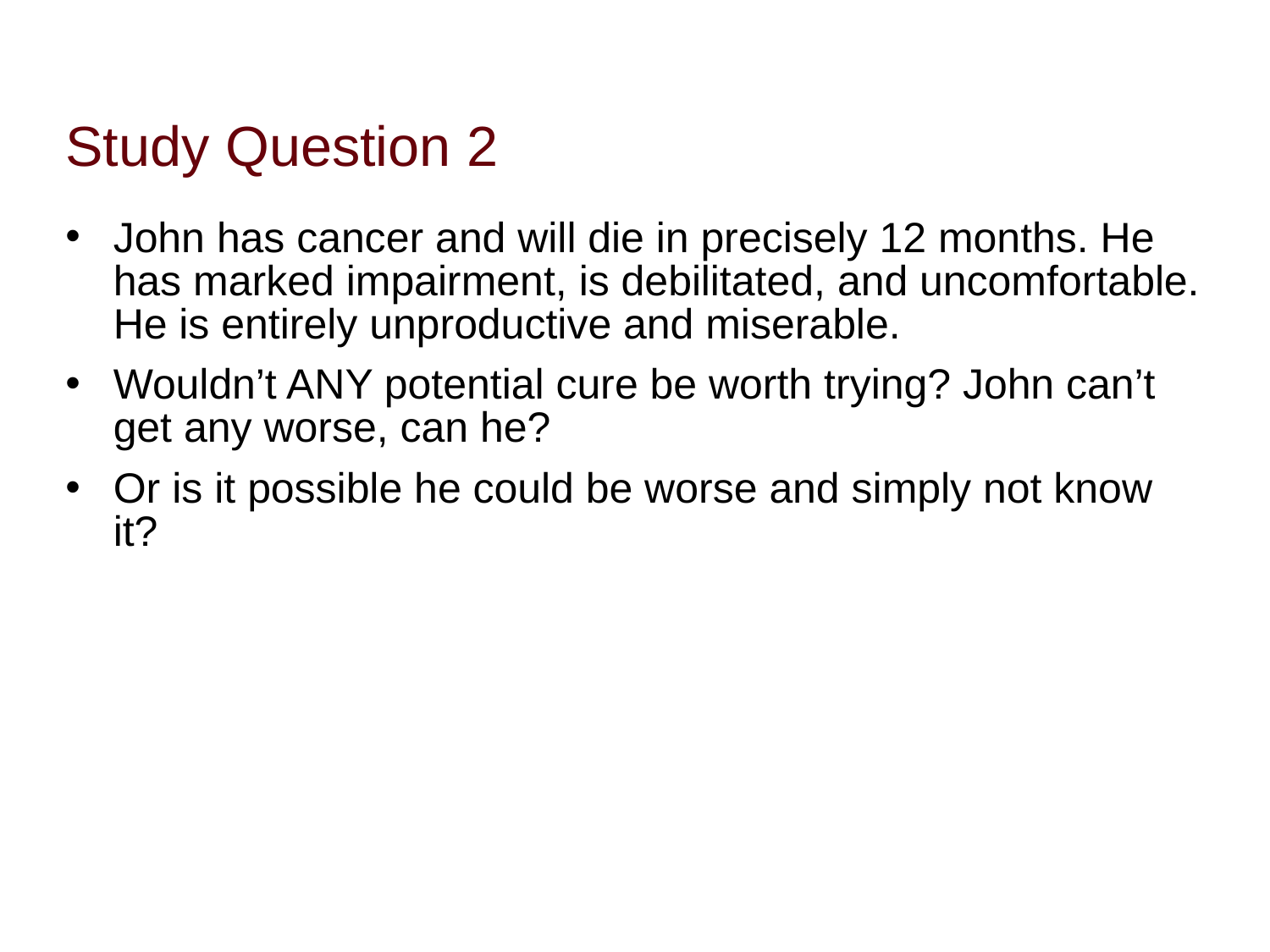

# Study Question 2
John has cancer and will die in precisely 12 months. He has marked impairment, is debilitated, and uncomfortable. He is entirely unproductive and miserable.
Wouldn’t ANY potential cure be worth trying? John can’t get any worse, can he?
Or is it possible he could be worse and simply not know it?